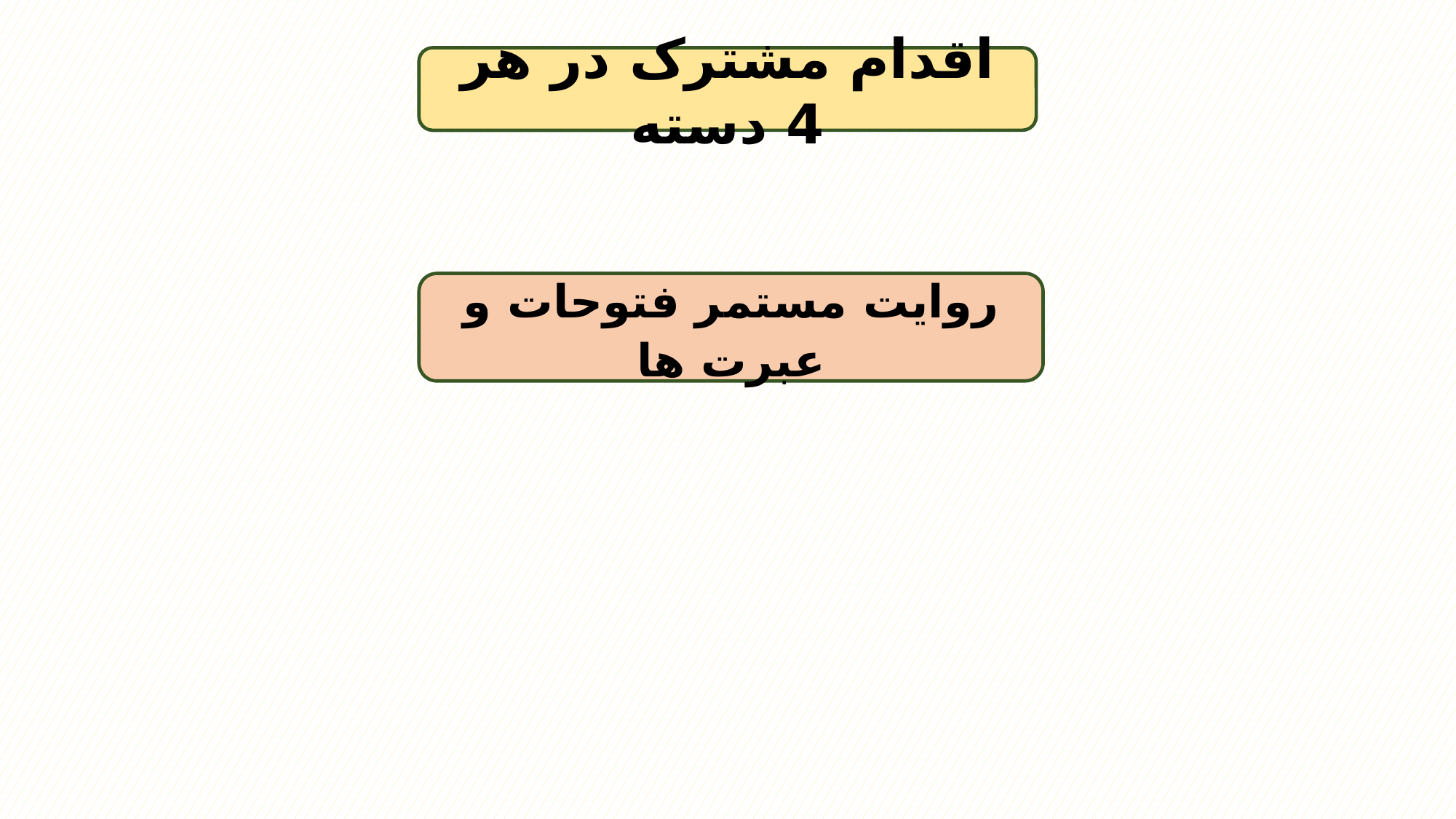

اقدام مشترک در هر 4 دسته
روایت مستمر فتوحات و عبرت ها